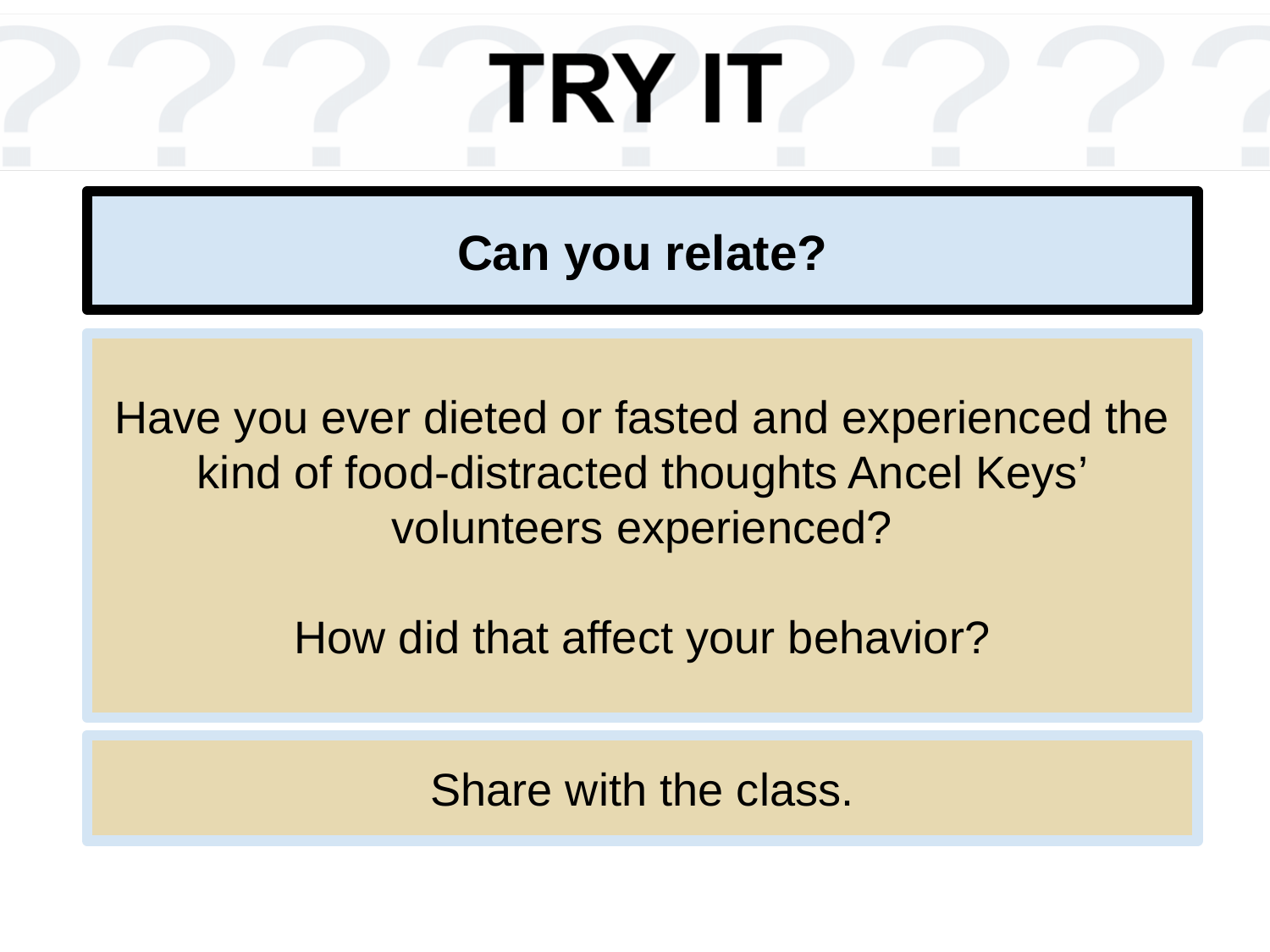

# Can you relate?
Have you ever dieted or fasted and experienced the kind of food-distracted thoughts Ancel Keys’ volunteers experienced?

How did that affect your behavior?
Share with the class.